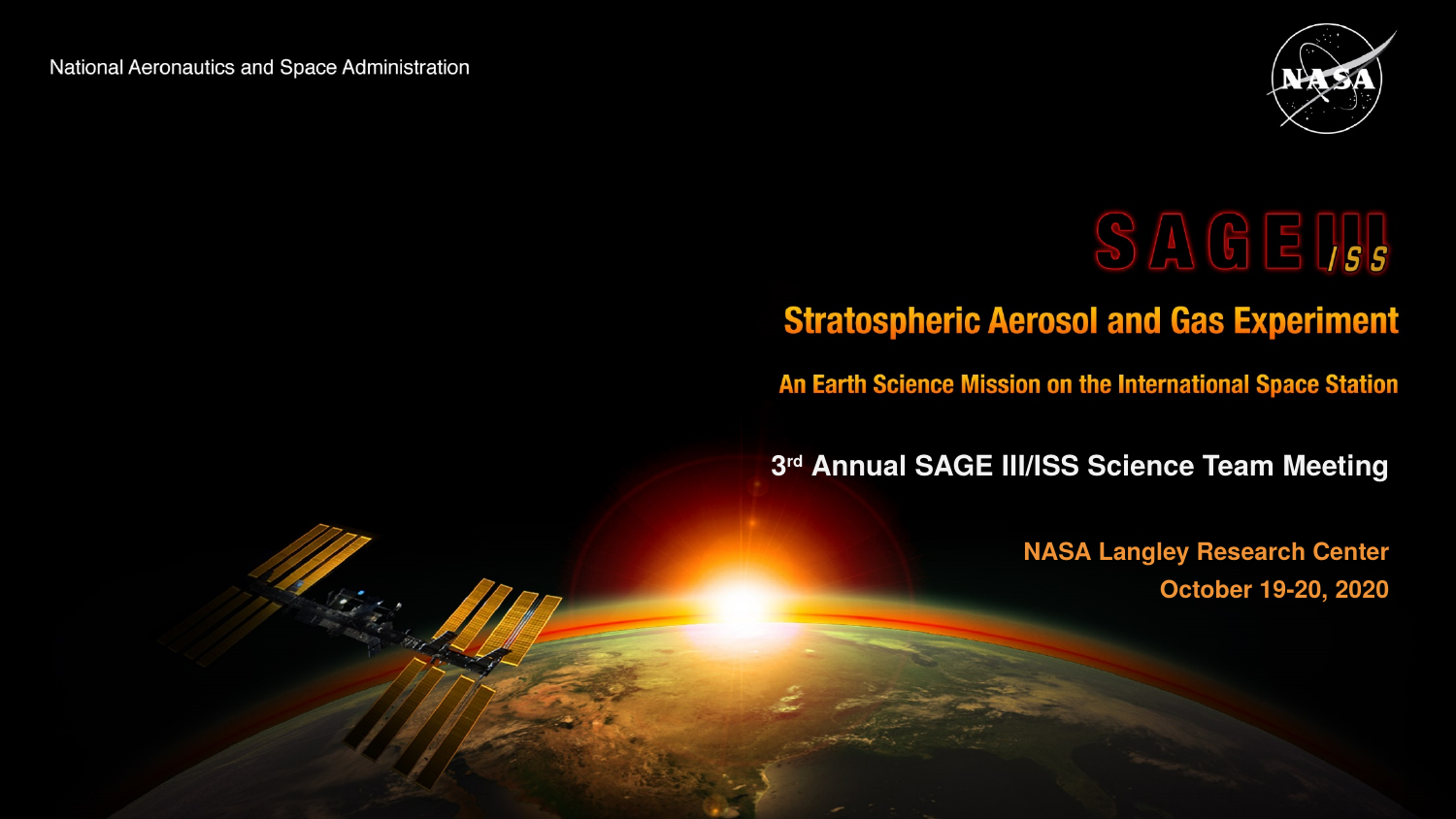

3rd Annual SAGE III/ISS Science Team Meeting

NASA Langley Research Center
October 19-20, 2020